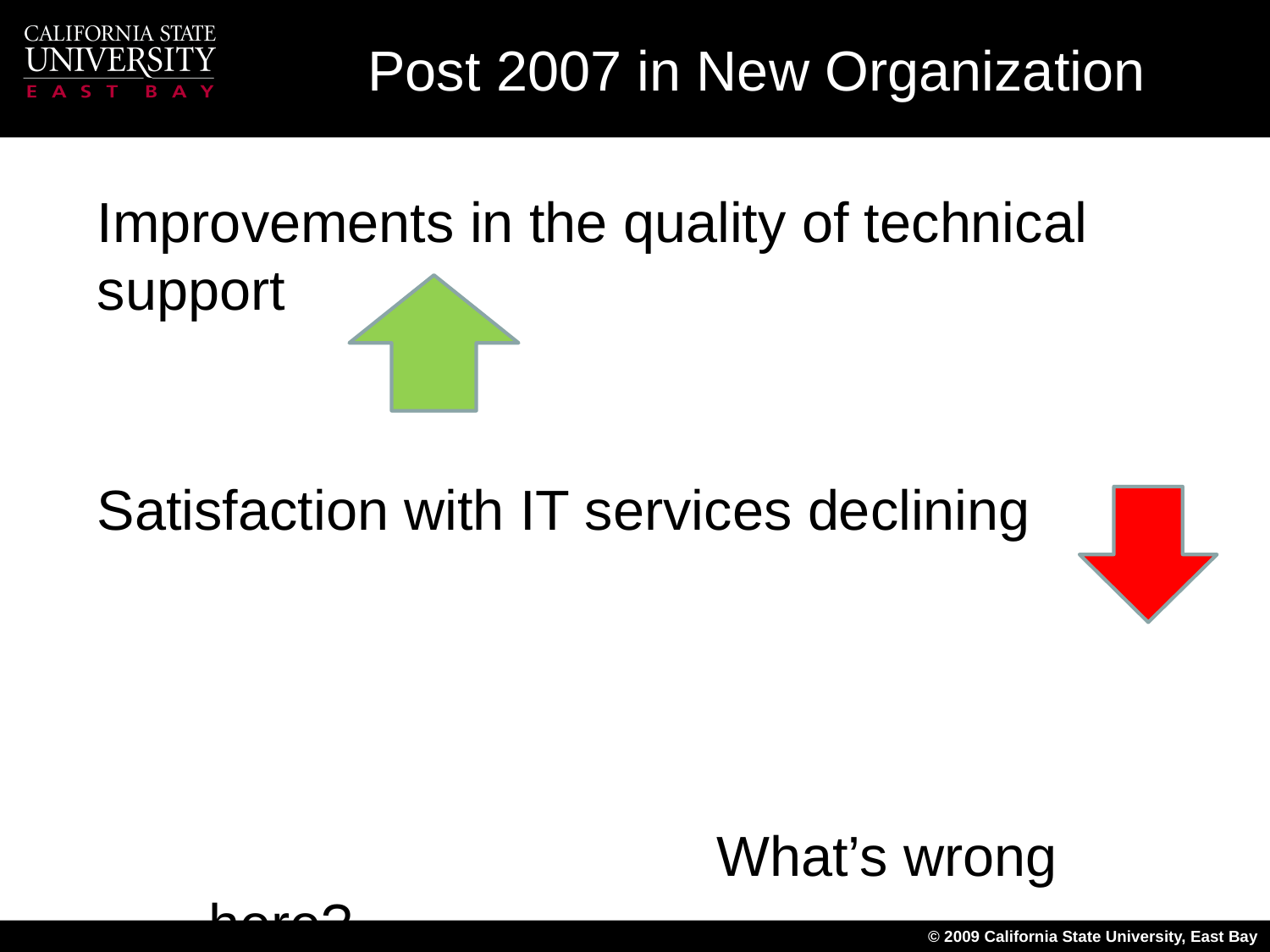

# Post 2007 in New Organization
Improvements in the quality of technical support

Satisfaction with IT services declining

				What’s wrong here?